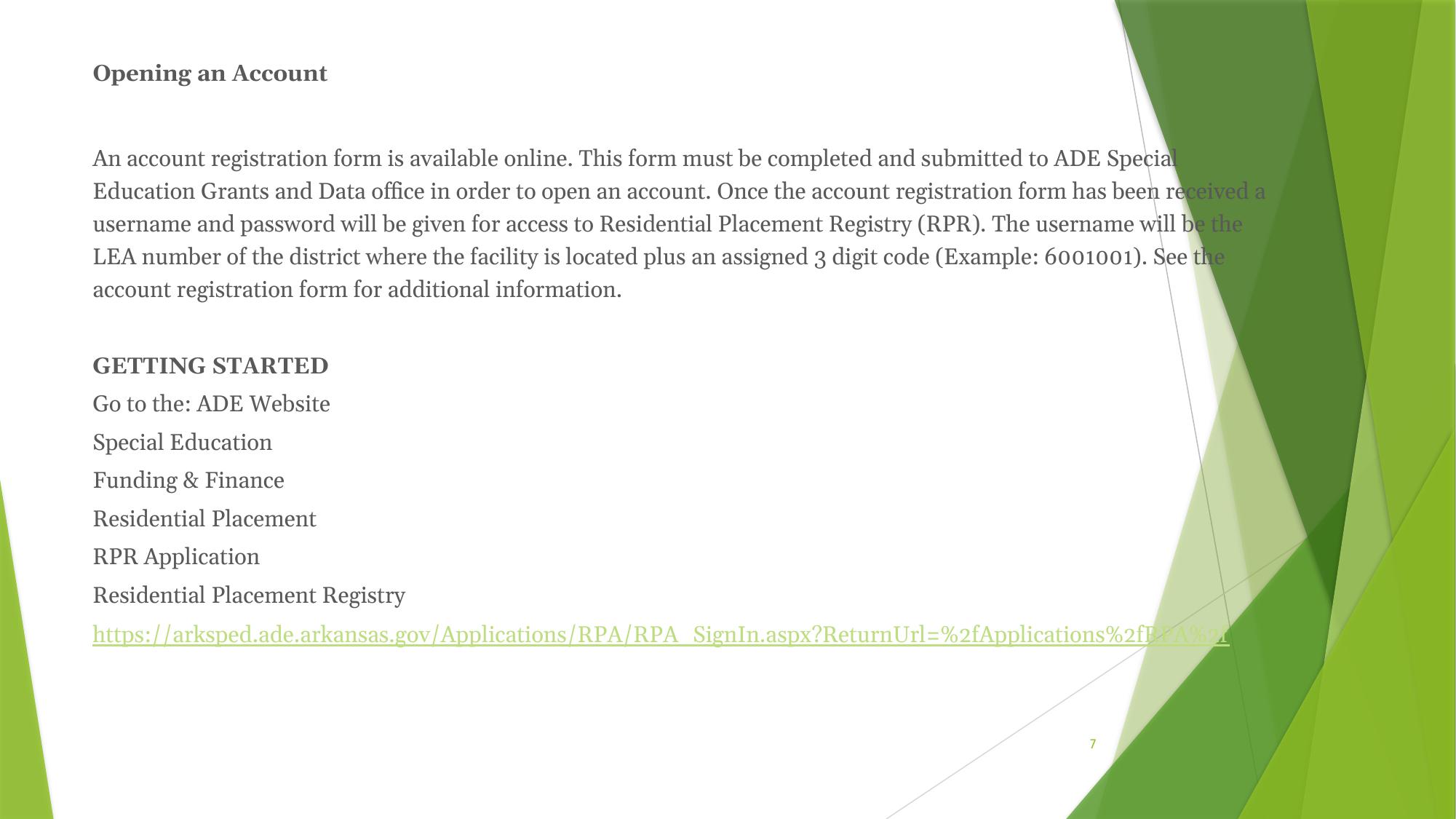

Opening an Account

An account registration form is available online. This form must be completed and submitted to ADE Special Education Grants and Data office in order to open an account. Once the account registration form has been received a username and password will be given for access to Residential Placement Registry (RPR). The username will be the LEA number of the district where the facility is located plus an assigned 3 digit code (Example: 6001001). See the account registration form for additional information.

GETTING STARTED
Go to the: ADE Website
Special Education
Funding & Finance
Residential Placement
RPR Application
Residential Placement Registry
https://arksped.ade.arkansas.gov/Applications/RPA/RPA_SignIn.aspx?ReturnUrl=%2fApplications%2fRPA%2f

7